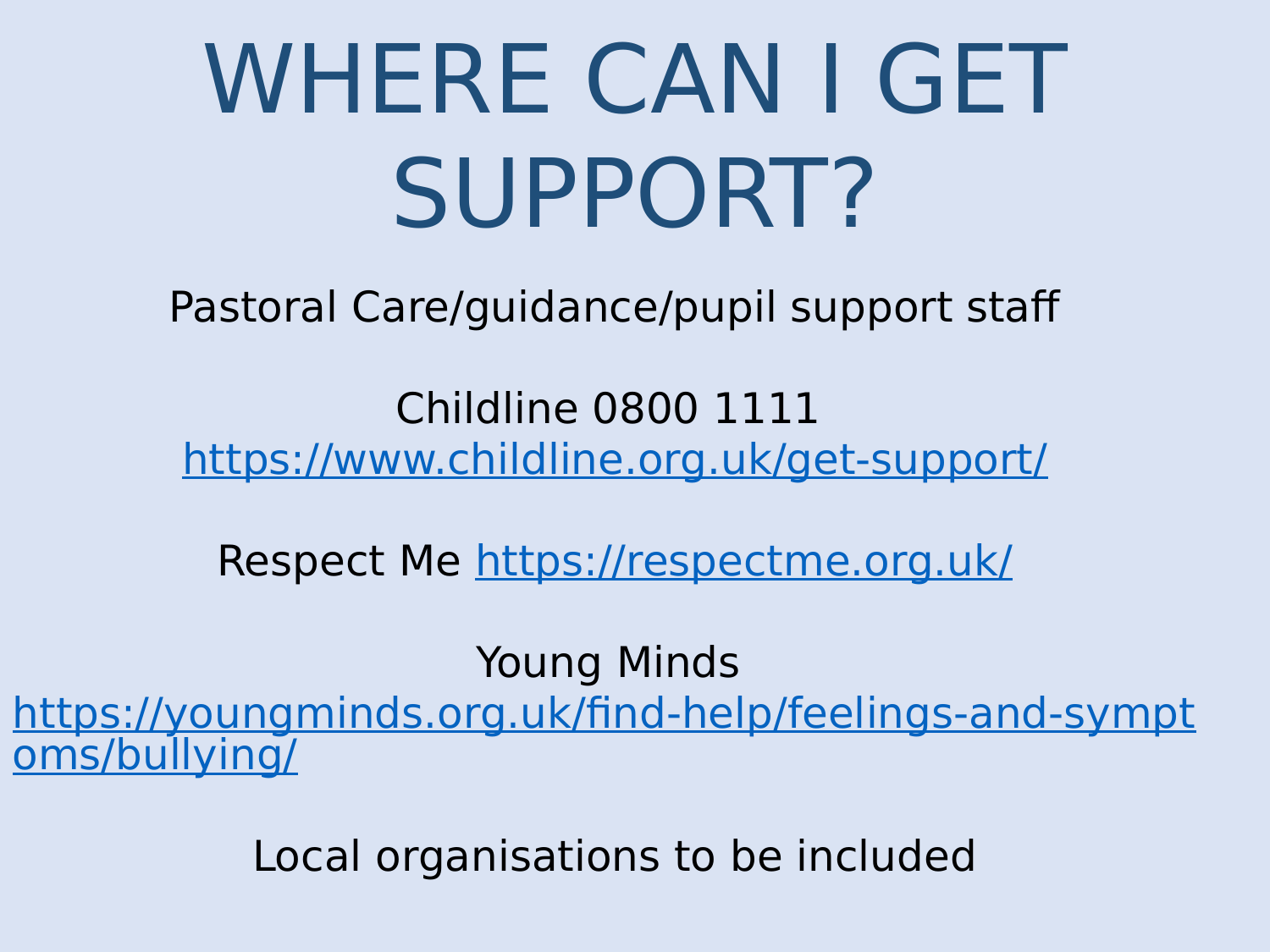

WHERE CAN I GET SUPPORT?
 Pastoral Care/guidance/pupil support staff

Childline 0800 1111 https://www.childline.org.uk/get-support/

Respect Me https://respectme.org.uk/

Young Minds https://youngminds.org.uk/find-help/feelings-and-symptoms/bullying/

Local organisations to be included